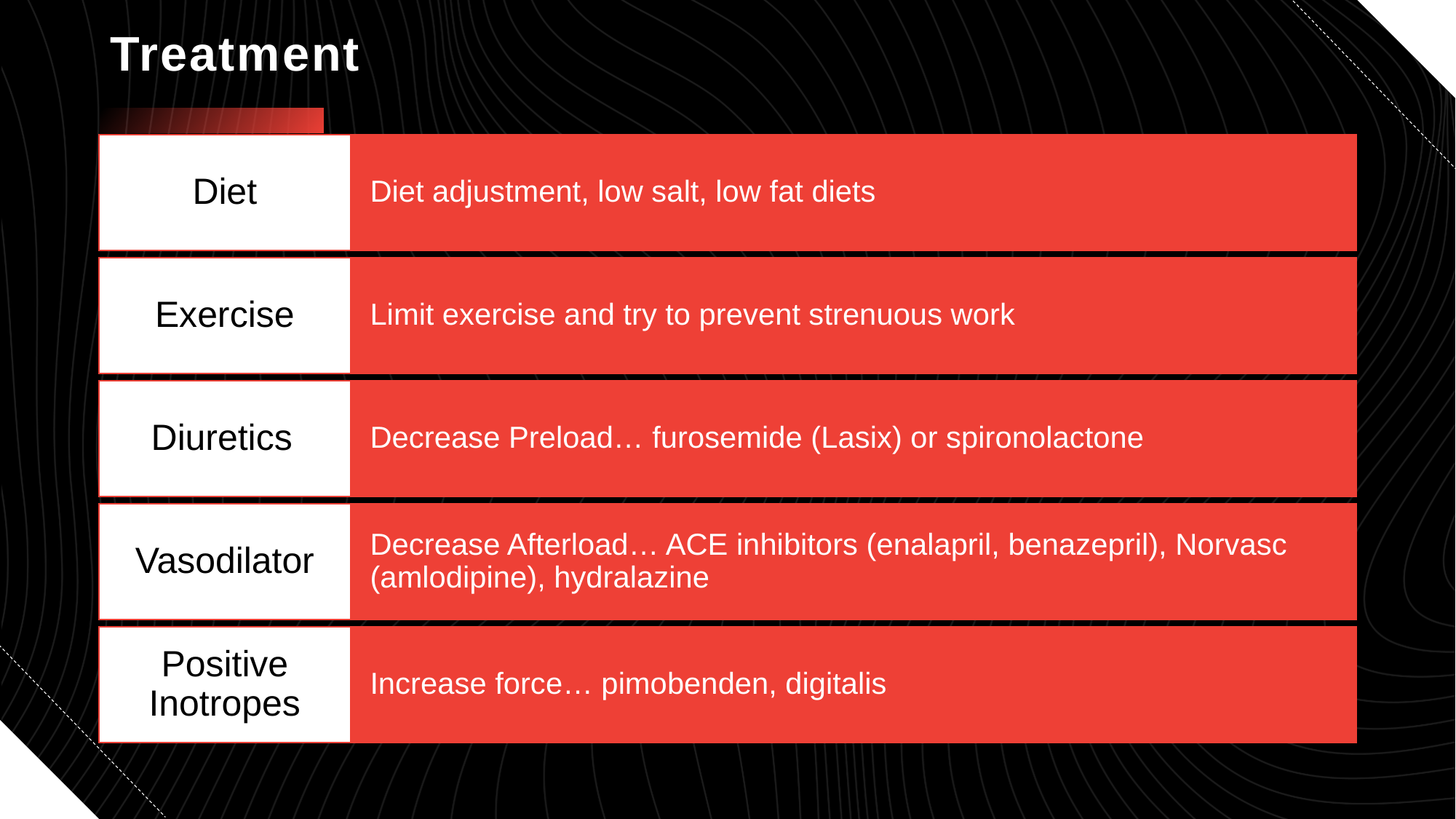

# Treatment
Diet adjustment, low salt, low fat diets
Diet
Limit exercise and try to prevent strenuous work
Exercise
Decrease Preload… furosemide (Lasix) or spironolactone
Diuretics
Decrease Afterload… ACE inhibitors (enalapril, benazepril), Norvasc (amlodipine), hydralazine
Vasodilator
Increase force… pimobenden, digitalis
Positive Inotropes